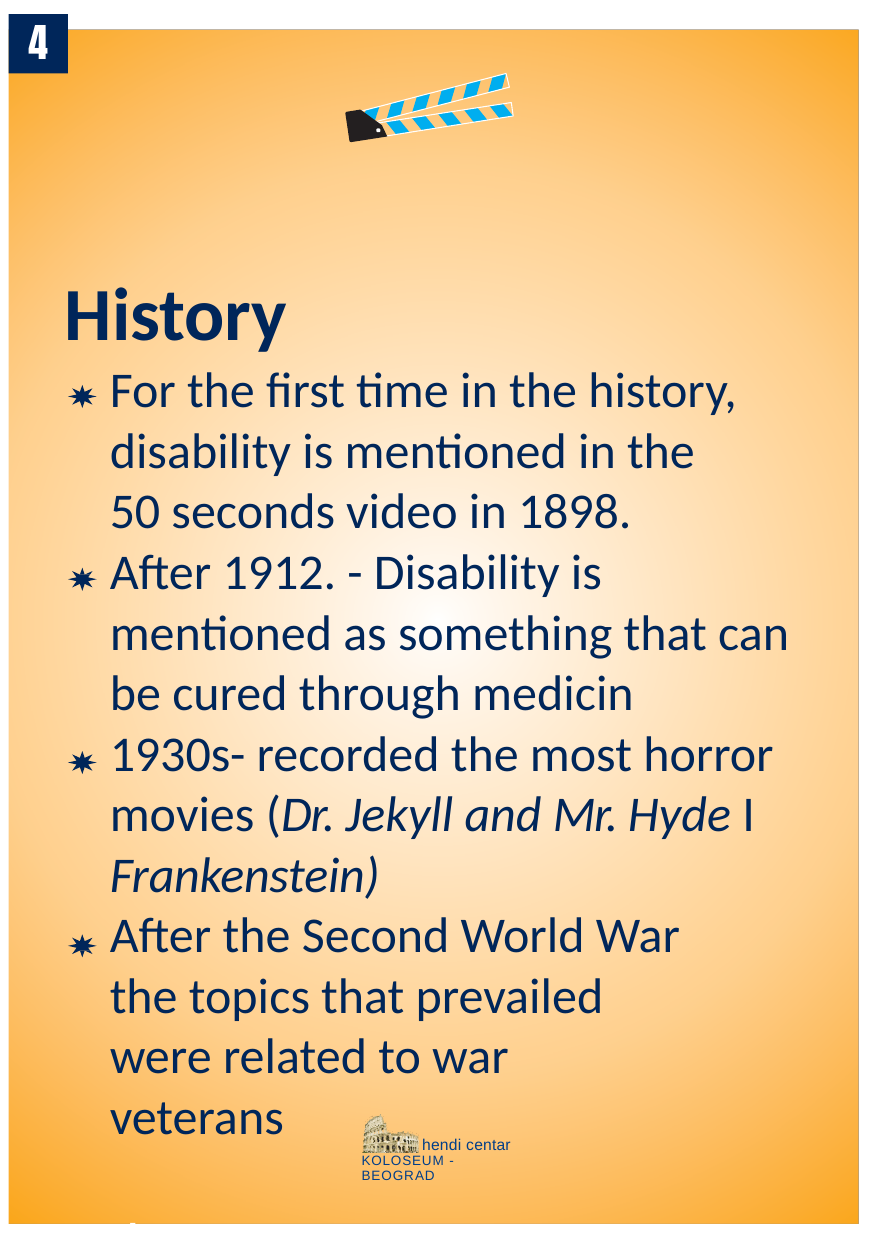

4

# History
For the first time in the history, disability is mentioned in the 50 seconds video in 1898.
After 1912. - Disability is mentioned as something that can be cured through medicin
1930s- recorded the most horror movies (Dr. Jekyll and Mr. Hyde I  Frankenstein)
After the Second World War the topics that prevailed were related to war veterans

hendi centar
KOLOSEUM - BEOGRAD